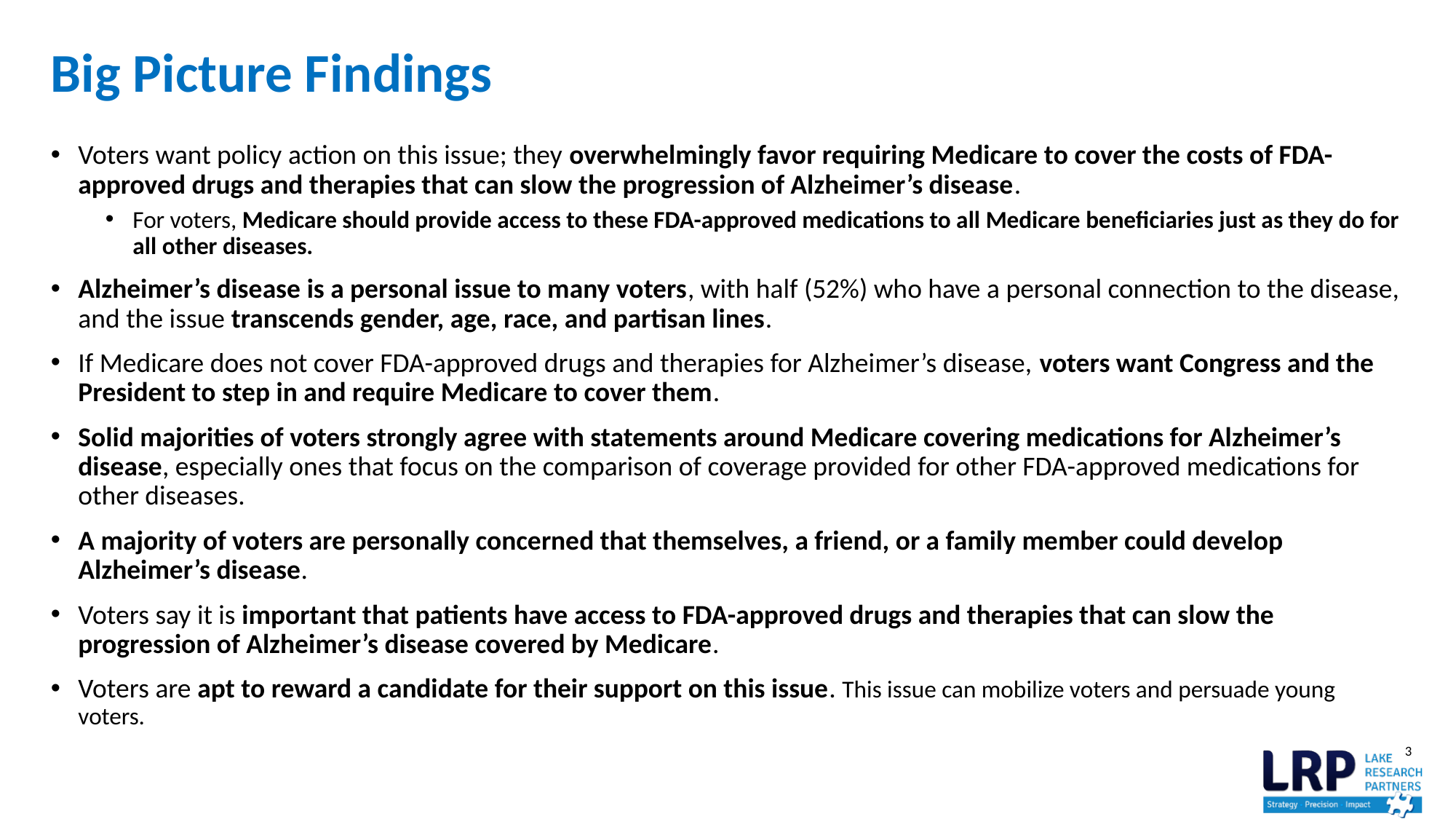

# Big Picture Findings
Voters want policy action on this issue; they overwhelmingly favor requiring Medicare to cover the costs of FDA-approved drugs and therapies that can slow the progression of Alzheimer’s disease.
For voters, Medicare should provide access to these FDA-approved medications to all Medicare beneficiaries just as they do for all other diseases.
Alzheimer’s disease is a personal issue to many voters, with half (52%) who have a personal connection to the disease, and the issue transcends gender, age, race, and partisan lines.
If Medicare does not cover FDA-approved drugs and therapies for Alzheimer’s disease, voters want Congress and the President to step in and require Medicare to cover them.
Solid majorities of voters strongly agree with statements around Medicare covering medications for Alzheimer’s disease, especially ones that focus on the comparison of coverage provided for other FDA-approved medications for other diseases.
A majority of voters are personally concerned that themselves, a friend, or a family member could develop Alzheimer’s disease.
Voters say it is important that patients have access to FDA-approved drugs and therapies that can slow the progression of Alzheimer’s disease covered by Medicare.
Voters are apt to reward a candidate for their support on this issue. This issue can mobilize voters and persuade young voters.